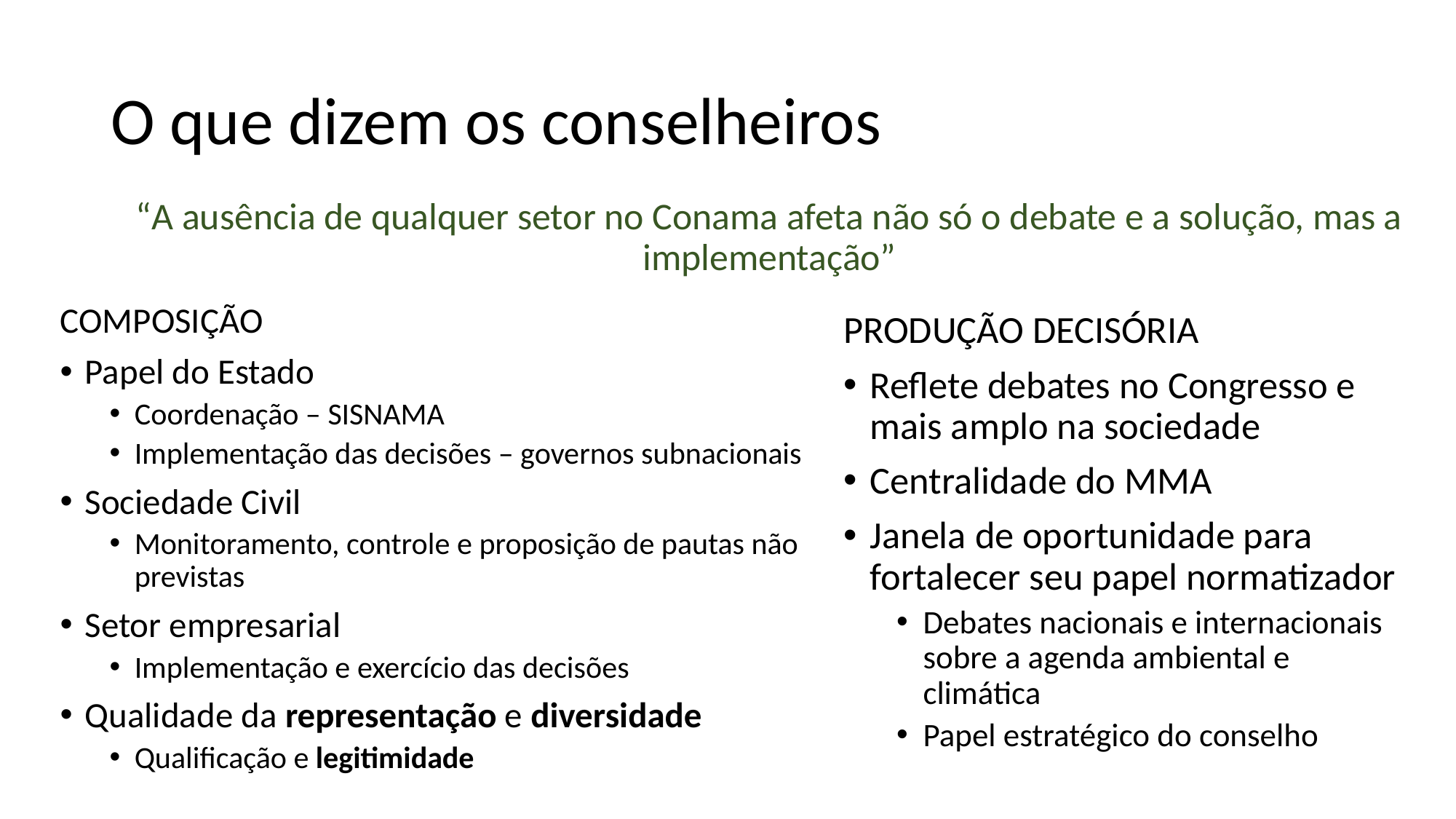

# O que dizem os conselheiros

“A ausência de qualquer setor no Conama afeta não só o debate e a solução, mas a implementação”
COMPOSIÇÃO
Papel do Estado
Coordenação – SISNAMA
Implementação das decisões – governos subnacionais
Sociedade Civil
Monitoramento, controle e proposição de pautas não previstas
Setor empresarial
Implementação e exercício das decisões
Qualidade da representação e diversidade
Qualificação e legitimidade

PRODUÇÃO DECISÓRIA
Reflete debates no Congresso e mais amplo na sociedade
Centralidade do MMA
Janela de oportunidade para fortalecer seu papel normatizador
Debates nacionais e internacionais sobre a agenda ambiental e climática
Papel estratégico do conselho